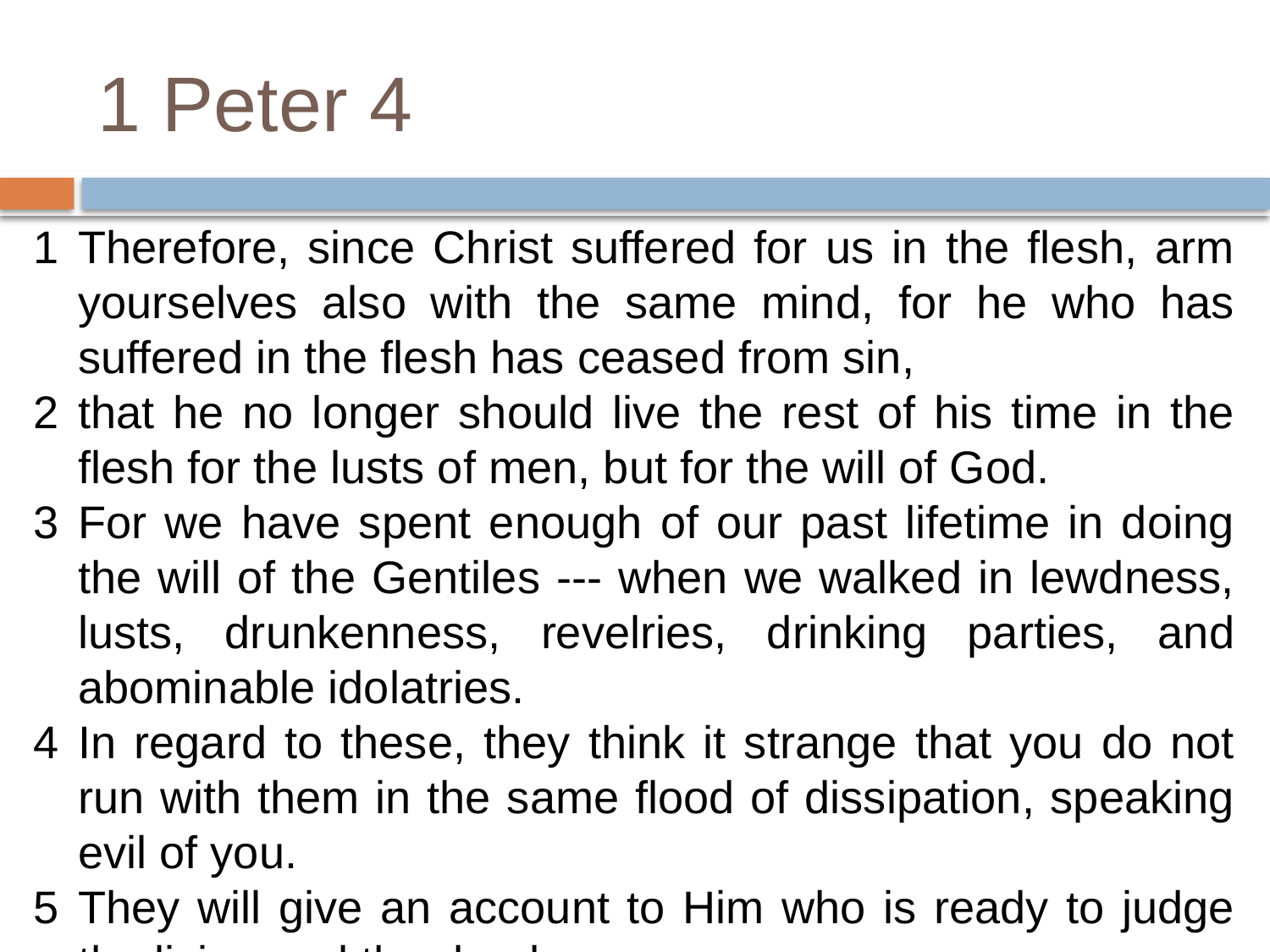

# 1 Peter 4
1	Therefore, since Christ suffered for us in the flesh, arm yourselves also with the same mind, for he who has suffered in the flesh has ceased from sin,
2	that he no longer should live the rest of his time in the flesh for the lusts of men, but for the will of God.
3	For we have spent enough of our past lifetime in doing the will of the Gentiles --- when we walked in lewdness, lusts, drunkenness, revelries, drinking parties, and abominable idolatries.
4	In regard to these, they think it strange that you do not run with them in the same flood of dissipation, speaking evil of you.
5	They will give an account to Him who is ready to judge the living and the dead.